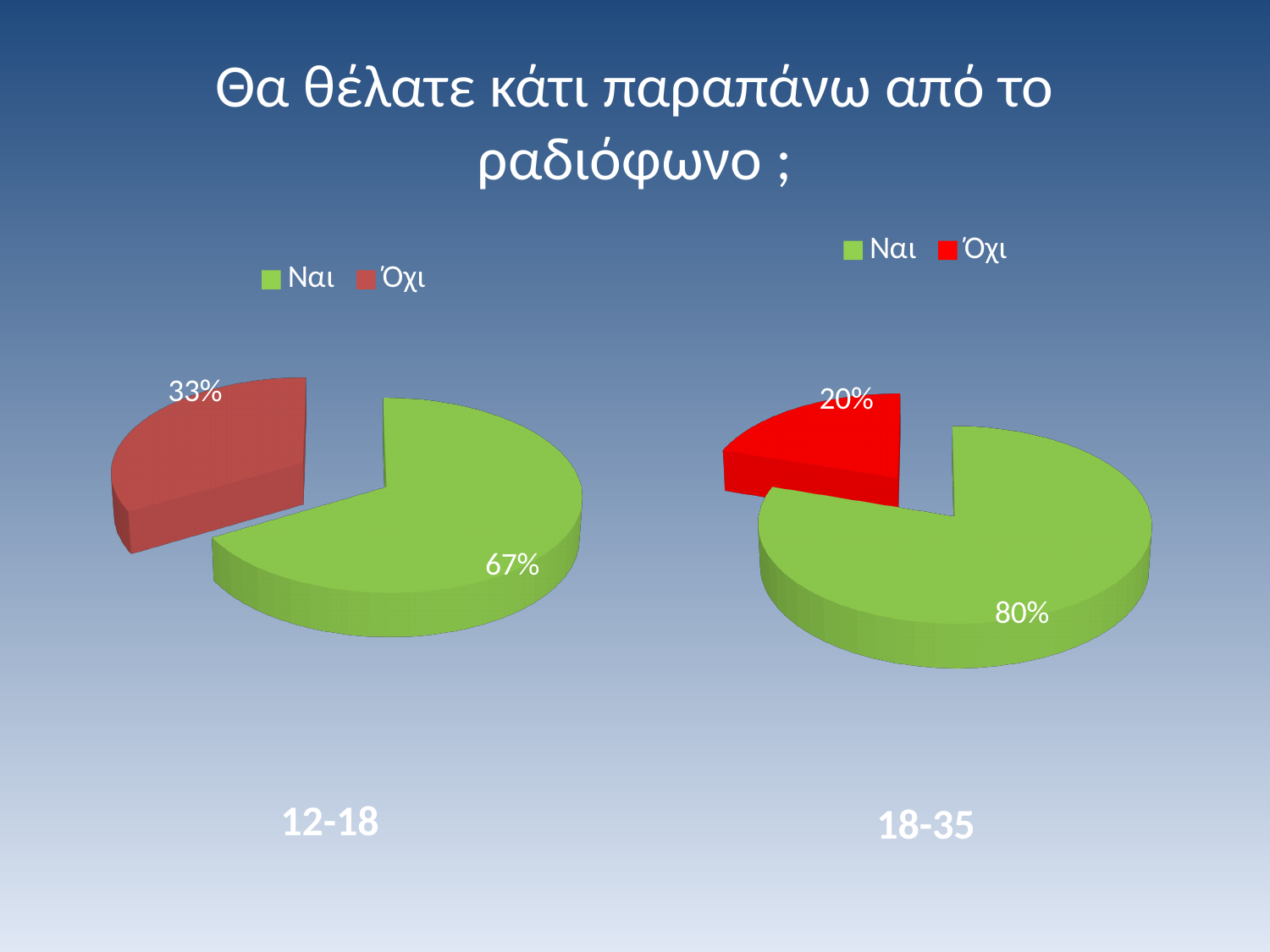

# Θα θέλατε κάτι παραπάνω από το ραδιόφωνο ;

[unsupported chart]

[unsupported chart]

12-18
18-35